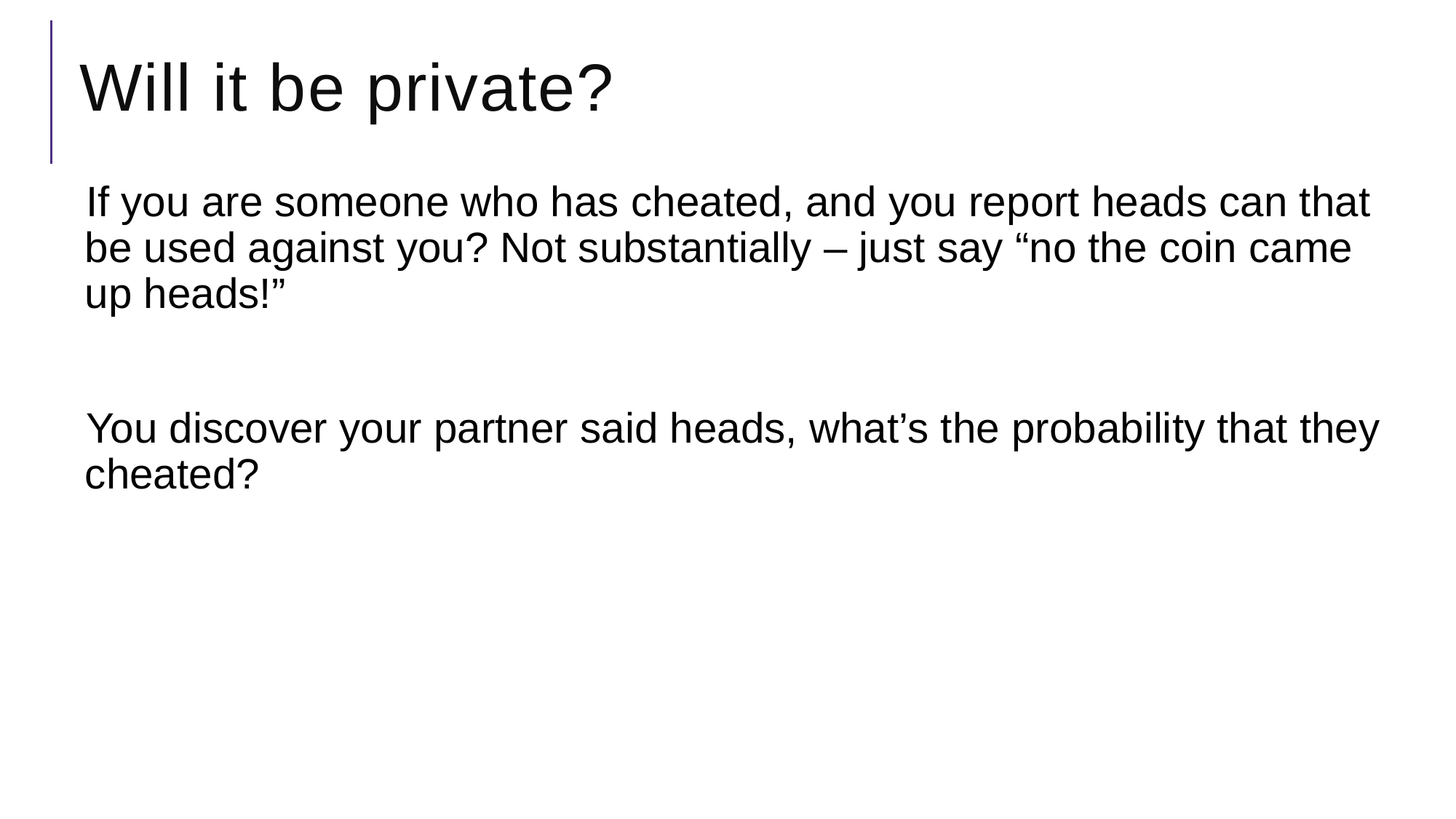

# Will it be private?
If you are someone who has cheated, and you report heads can that be used against you? Not substantially – just say “no the coin came up heads!”

You discover your partner said heads, what’s the probability that they cheated?